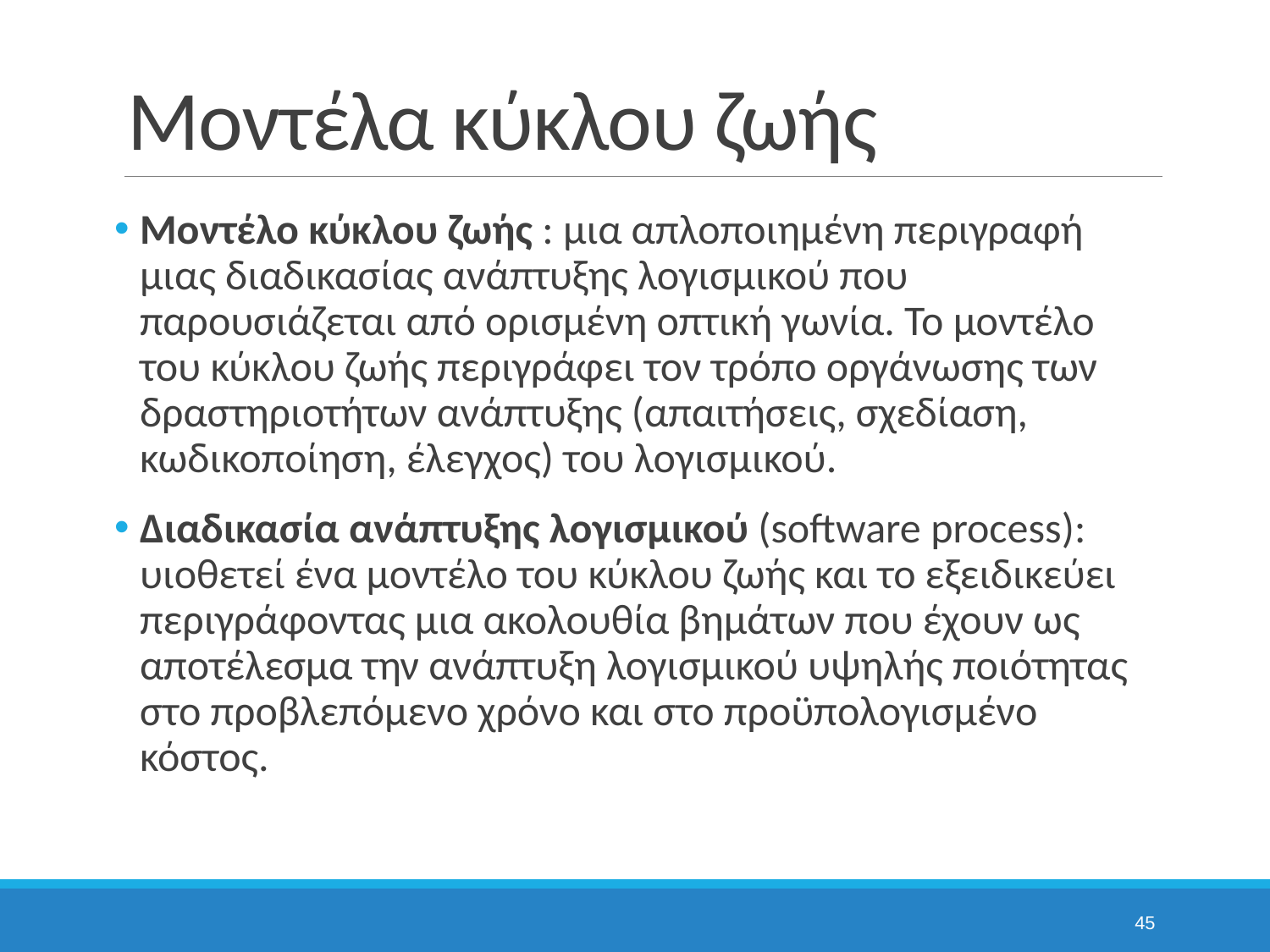

# Μοντέλα κύκλου ζωής
Μοντέλο κύκλου ζωής : μια απλοποιημένη περιγραφή μιας διαδικασίας ανάπτυξης λογισμικού που παρουσιάζεται από ορισμένη οπτική γωνία. Το μοντέλο του κύκλου ζωής περιγράφει τον τρόπο οργάνωσης των δραστηριοτήτων ανάπτυξης (απαιτήσεις, σχεδίαση, κωδικοποίηση, έλεγχος) του λογισμικού.
Διαδικασία ανάπτυξης λογισμικού (software process): υιοθετεί ένα μοντέλο του κύκλου ζωής και το εξειδικεύει περιγράφοντας μια ακολουθία βημάτων που έχουν ως αποτέλεσμα την ανάπτυξη λογισμικού υψηλής ποιότητας  στο προβλεπόμενο χρόνο και στο προϋπολογισμένο κόστος.
45